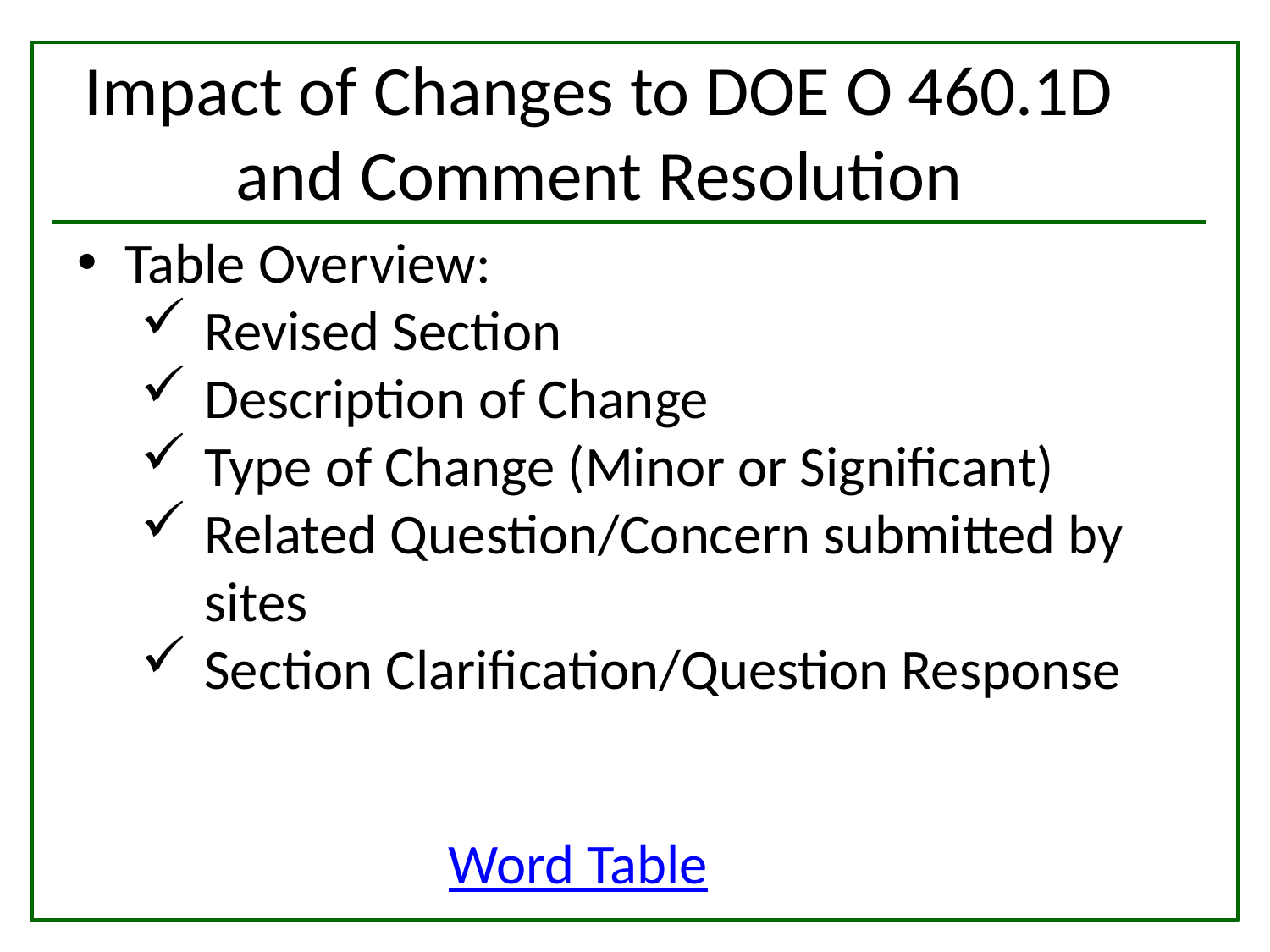

Impact of Changes to DOE O 460.1D and Comment Resolution

#
Table Overview:
Revised Section
Description of Change
Type of Change (Minor or Significant)
Related Question/Concern submitted by sites
Section Clarification/Question Response

Word Table